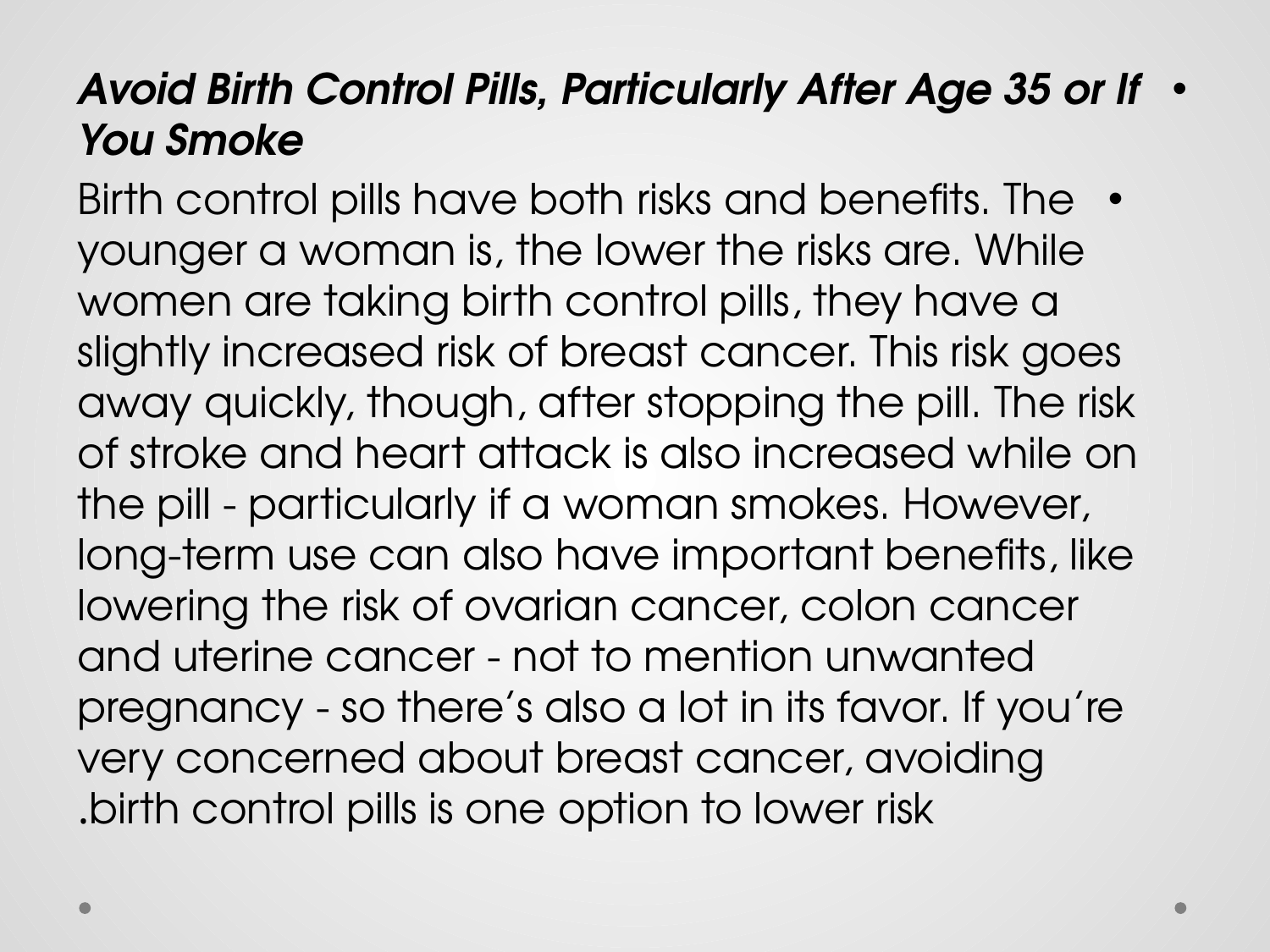

Avoid Birth Control Pills, Particularly After Age 35 or If You Smoke
Birth control pills have both risks and benefits. The younger a woman is, the lower the risks are. While women are taking birth control pills, they have a slightly increased risk of breast cancer. This risk goes away quickly, though, after stopping the pill. The risk of stroke and heart attack is also increased while on the pill - particularly if a woman smokes. However, long-term use can also have important benefits, like lowering the risk of ovarian cancer, colon cancer and uterine cancer - not to mention unwanted pregnancy - so there’s also a lot in its favor. If you’re very concerned about breast cancer, avoiding birth control pills is one option to lower risk.